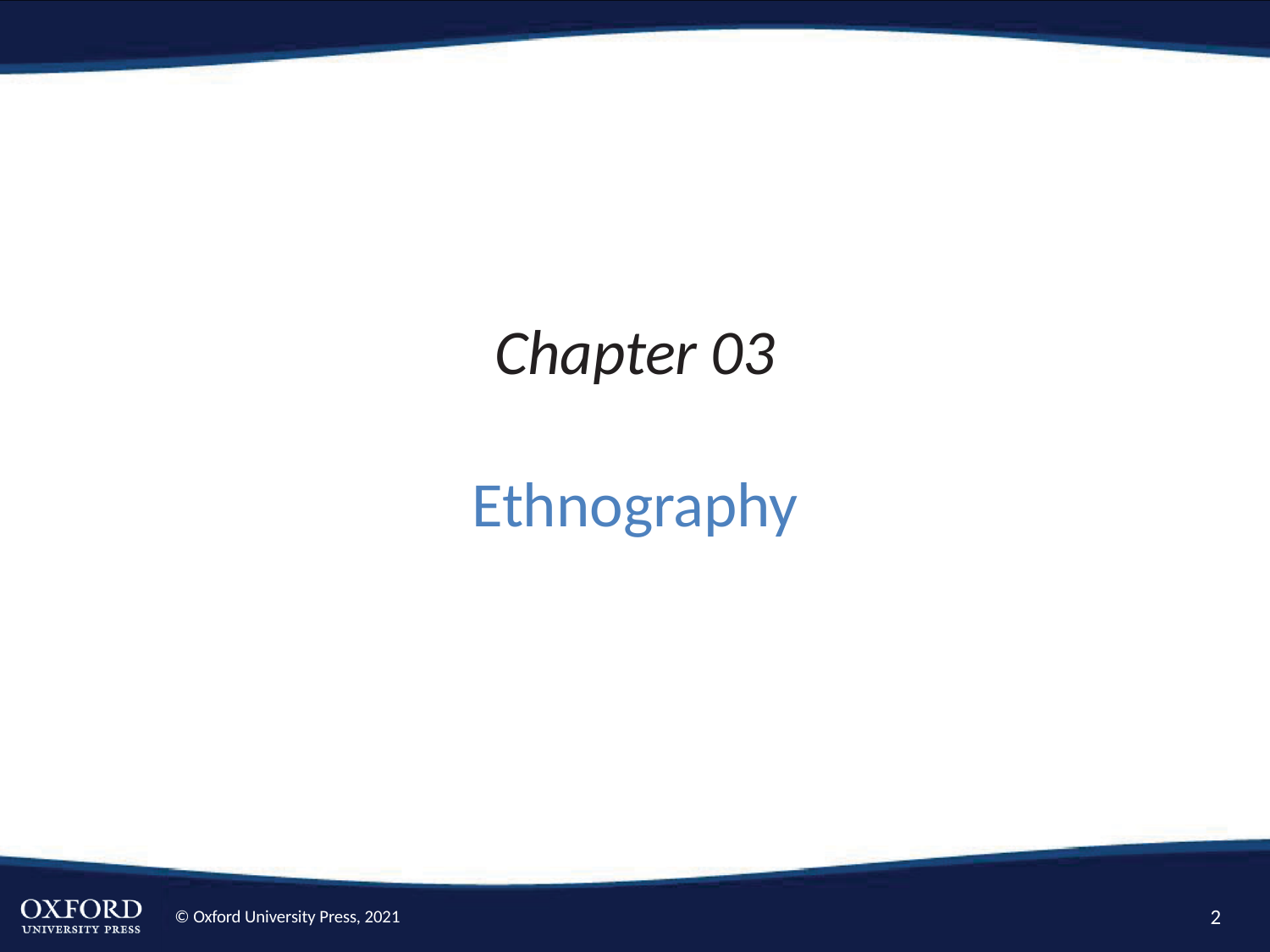

# Chapter 03 Ethnography
2
© Oxford University Press, 2021